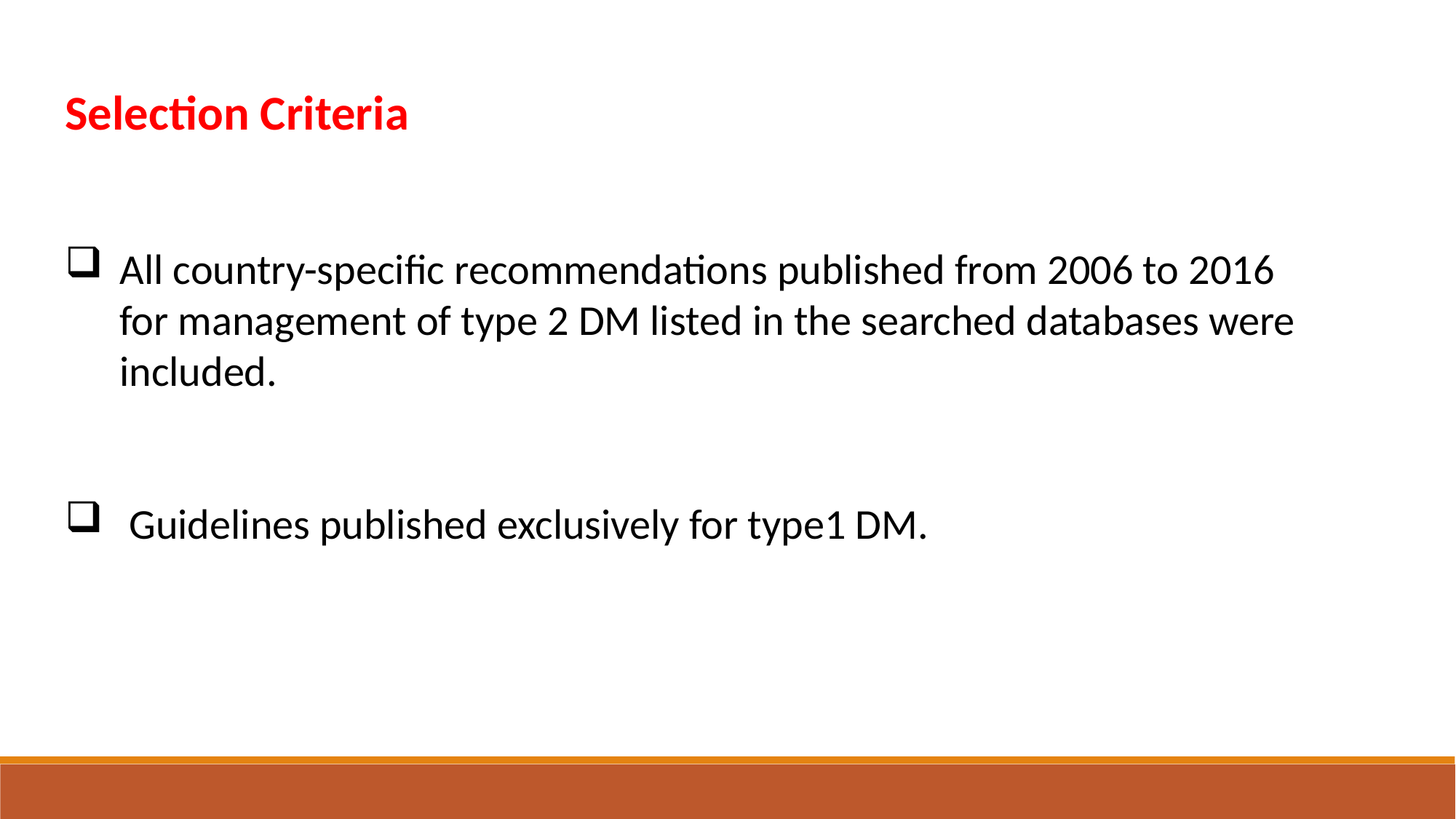

Selection Criteria

All country-speciﬁc recommendations published from 2006 to 2016 for management of type 2 DM listed in the searched databases were included.

 Guidelines published exclusively for type1 DM.